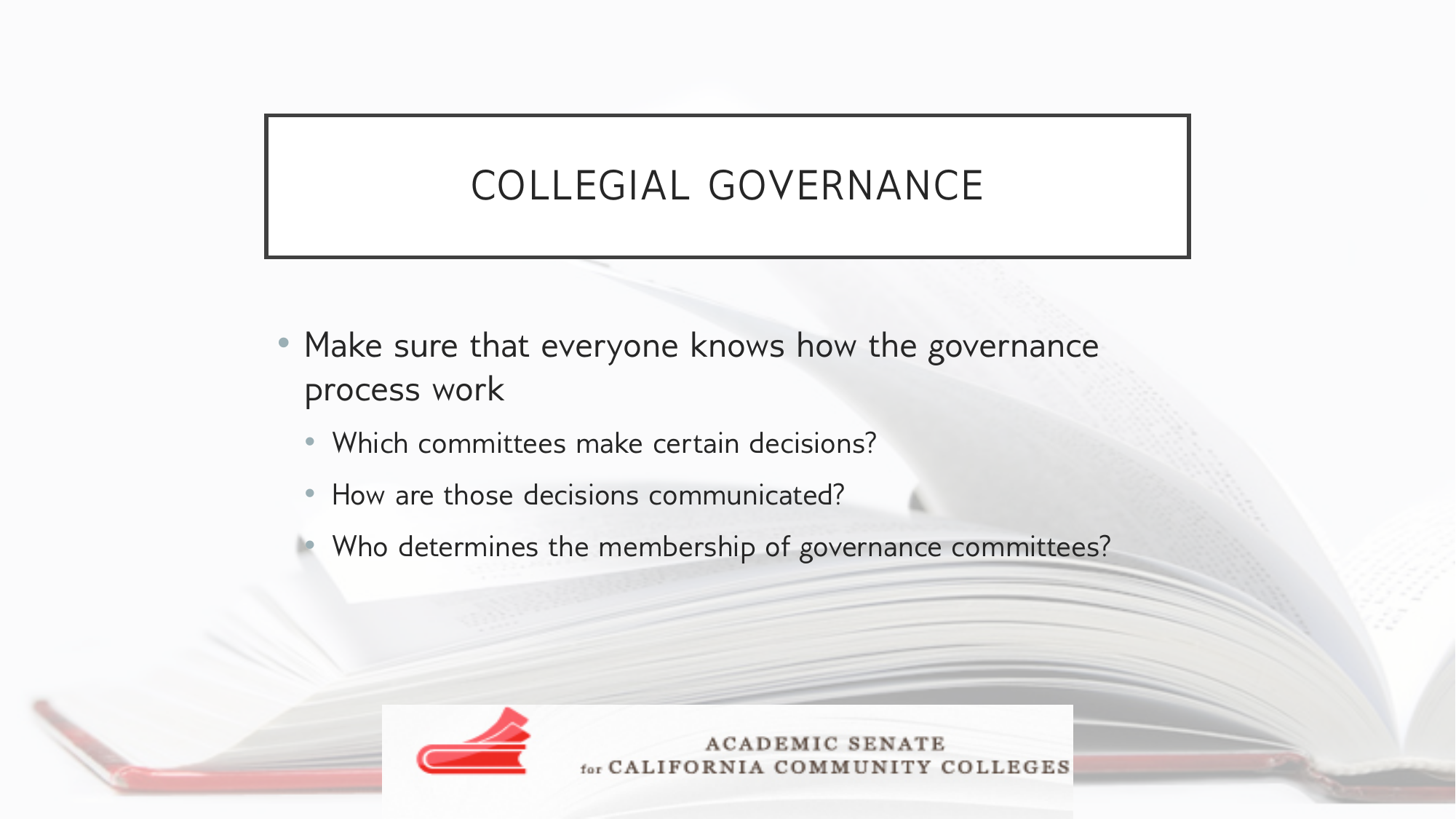

# Collegial governance
Make sure that everyone knows how the governance process work
Which committees make certain decisions?
How are those decisions communicated?
Who determines the membership of governance committees?